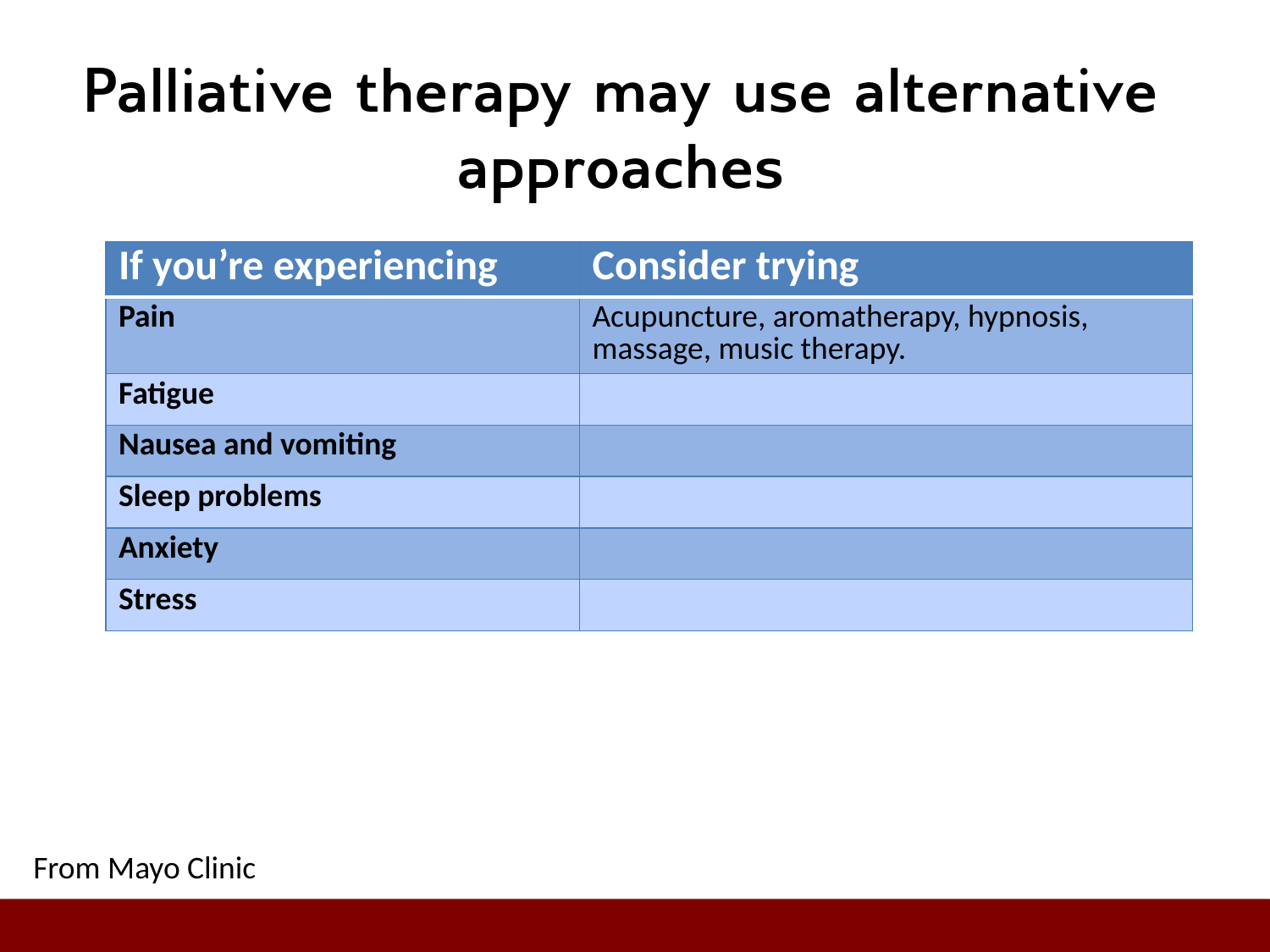

# Palliative therapy may use alternative approaches
| If you’re experiencing | Consider trying |
| --- | --- |
| Pain | Acupuncture, aromatherapy, hypnosis, massage, music therapy. |
| Fatigue |  |
| Nausea and vomiting |  |
| Sleep problems |  |
| Anxiety |  |
| Stress |  |
From Mayo Clinic